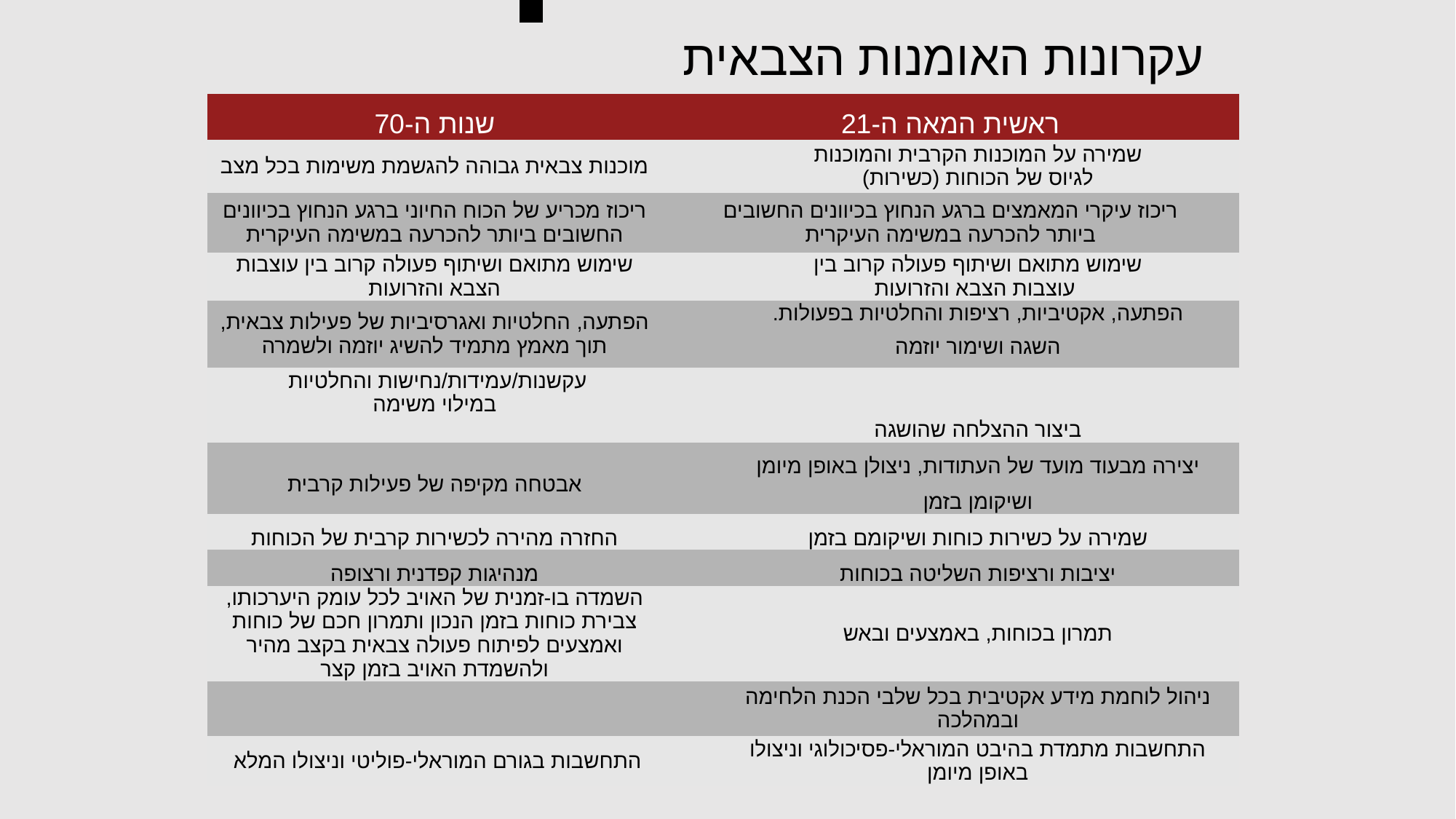

# עקרונות האומנות הצבאית
| שנות ה-70 | ראשית המאה ה-21 |
| --- | --- |
| מוכנות צבאית גבוהה להגשמת משימות בכל מצב | שמירה על המוכנות הקרבית והמוכנות לגיוס של הכוחות (כשירות) |
| ריכוז מכריע של הכוח החיוני ברגע הנחוץ בכיוונים החשובים ביותר להכרעה במשימה העיקרית | ריכוז עיקרי המאמצים ברגע הנחוץ בכיוונים החשובים ביותר להכרעה במשימה העיקרית |
| שימוש מתואם ושיתוף פעולה קרוב בין עוצבות הצבא והזרועות | שימוש מתואם ושיתוף פעולה קרוב בין עוצבות הצבא והזרועות |
| הפתעה, החלטיות ואגרסיביות של פעילות צבאית, תוך מאמץ מתמיד להשיג יוזמה ולשמרה | הפתעה, אקטיביות, רציפות והחלטיות בפעולות. |
|  | השגה ושימור יוזמה |
| עקשנות/עמידות/נחישות והחלטיות במילוי משימה |  |
|  | ביצור ההצלחה שהושגה |
| אבטחה מקיפה של פעילות קרבית | יצירה מבעוד מועד של העתודות, ניצולן באופן מיומן ושיקומן בזמן |
| החזרה מהירה לכשירות קרבית של הכוחות | שמירה על כשירות כוחות ושיקומם בזמן |
| מנהיגות קפדנית ורצופה | יציבות ורציפות השליטה בכוחות |
| השמדה בו-זמנית של האויב לכל עומק היערכותו, צבירת כוחות בזמן הנכון ותמרון חכם של כוחות ואמצעים לפיתוח פעולה צבאית בקצב מהיר ולהשמדת האויב בזמן קצר | תמרון בכוחות, באמצעים ובאש |
|  | ניהול לוחמת מידע אקטיבית בכל שלבי הכנת הלחימה ובמהלכה |
| התחשבות בגורם המוראלי-פוליטי וניצולו המלא | התחשבות מתמדת בהיבט המוראלי-פסיכולוגי וניצולו באופן מיומן |